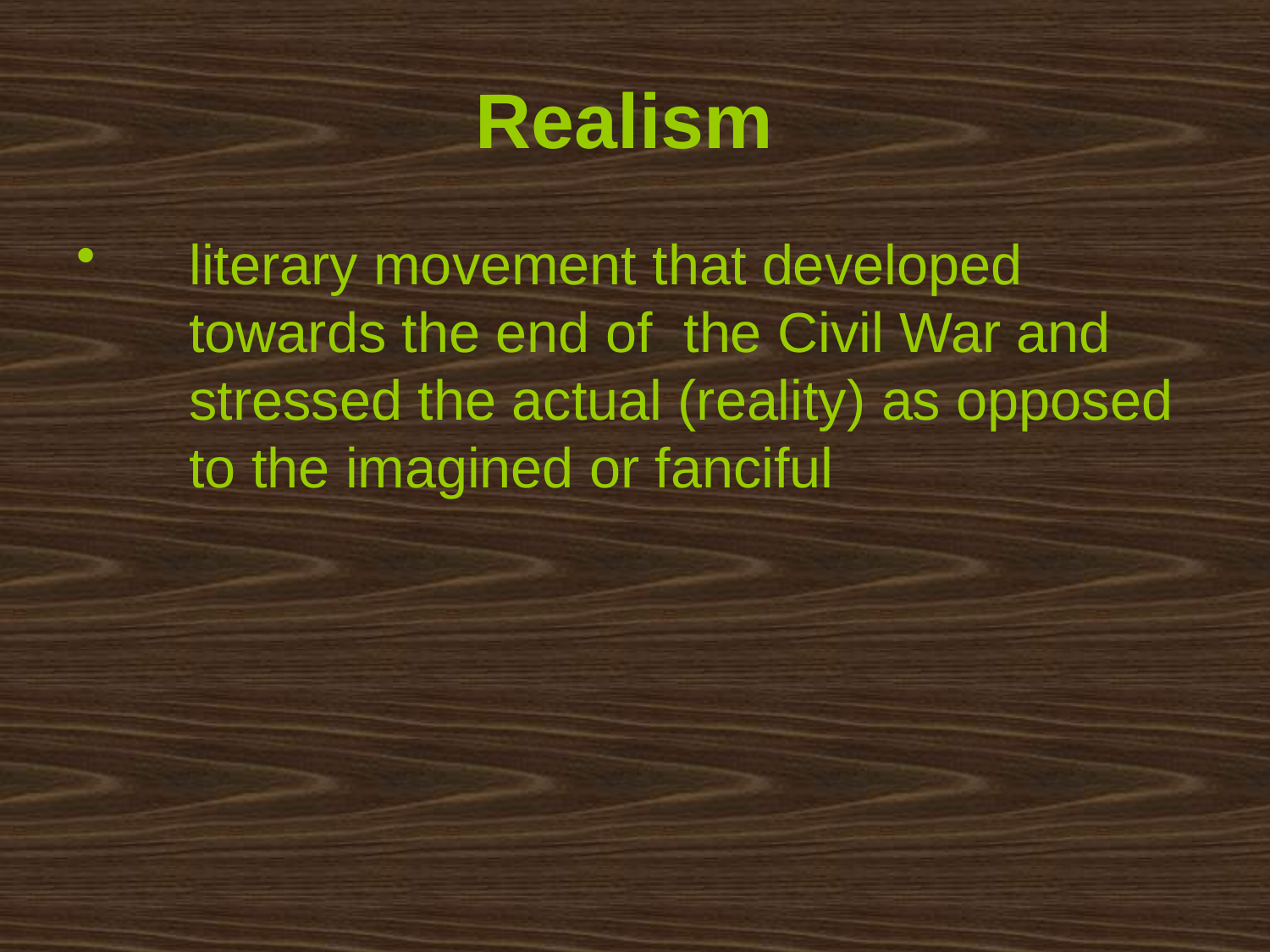

# Realism
literary movement that developed towards the end of  the Civil War and stressed the actual (reality) as opposed to the imagined or fanciful